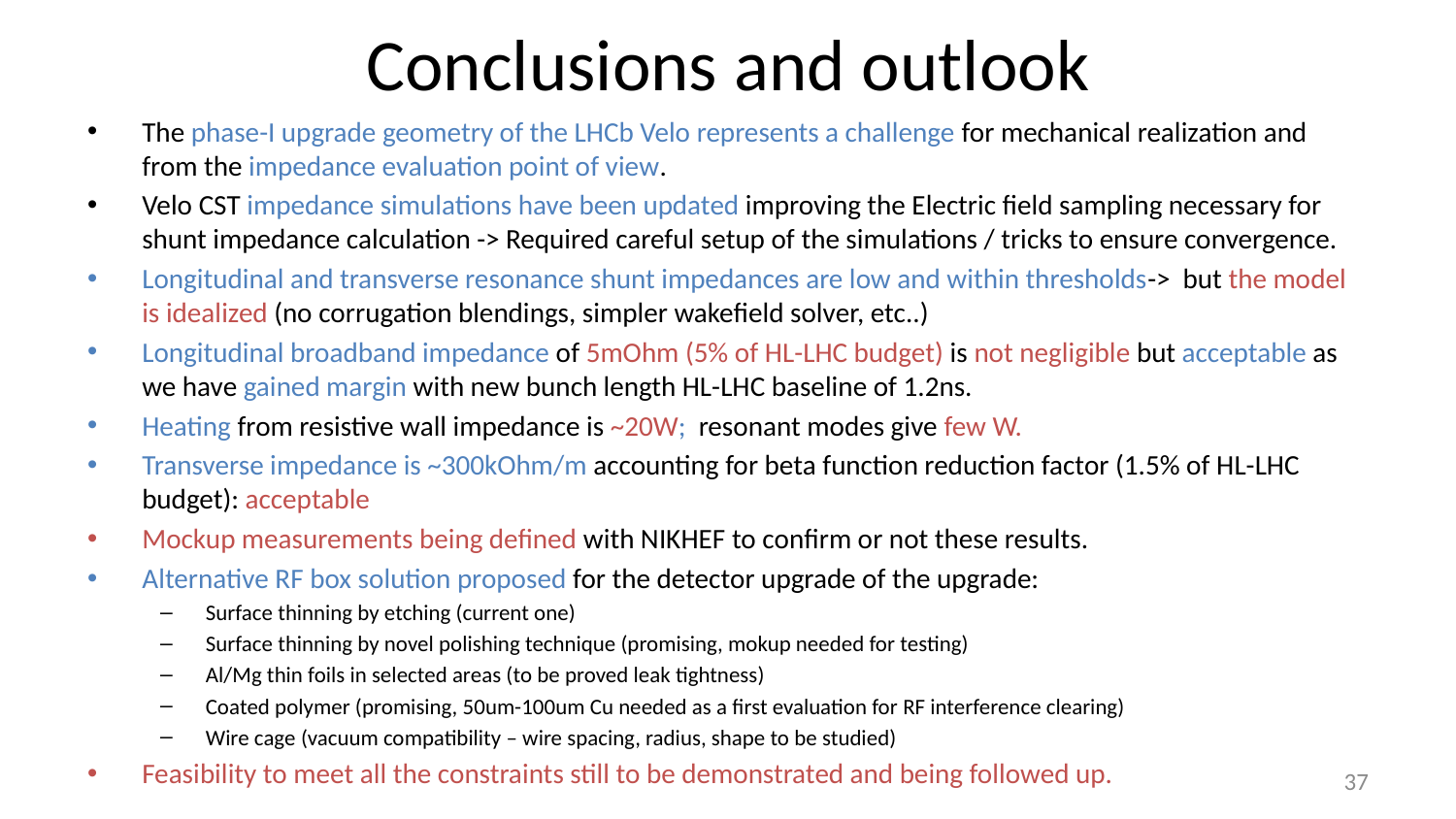

# Conclusions and outlook
The phase-I upgrade geometry of the LHCb Velo represents a challenge for mechanical realization and from the impedance evaluation point of view.
Velo CST impedance simulations have been updated improving the Electric field sampling necessary for shunt impedance calculation -> Required careful setup of the simulations / tricks to ensure convergence.
Longitudinal and transverse resonance shunt impedances are low and within thresholds->  but the model is idealized (no corrugation blendings, simpler wakefield solver, etc..)
Longitudinal broadband impedance of 5mOhm (5% of HL-LHC budget) is not negligible but acceptable as we have gained margin with new bunch length HL-LHC baseline of 1.2ns.
Heating from resistive wall impedance is ~20W;  resonant modes give few W.
Transverse impedance is ~300kOhm/m accounting for beta function reduction factor (1.5% of HL-LHC budget): acceptable
Mockup measurements being defined with NIKHEF to confirm or not these results.
Alternative RF box solution proposed for the detector upgrade of the upgrade:
Surface thinning by etching (current one)
Surface thinning by novel polishing technique (promising, mokup needed for testing)
Al/Mg thin foils in selected areas (to be proved leak tightness)
Coated polymer (promising, 50um-100um Cu needed as a first evaluation for RF interference clearing)
Wire cage (vacuum compatibility – wire spacing, radius, shape to be studied)
Feasibility to meet all the constraints still to be demonstrated and being followed up.

37